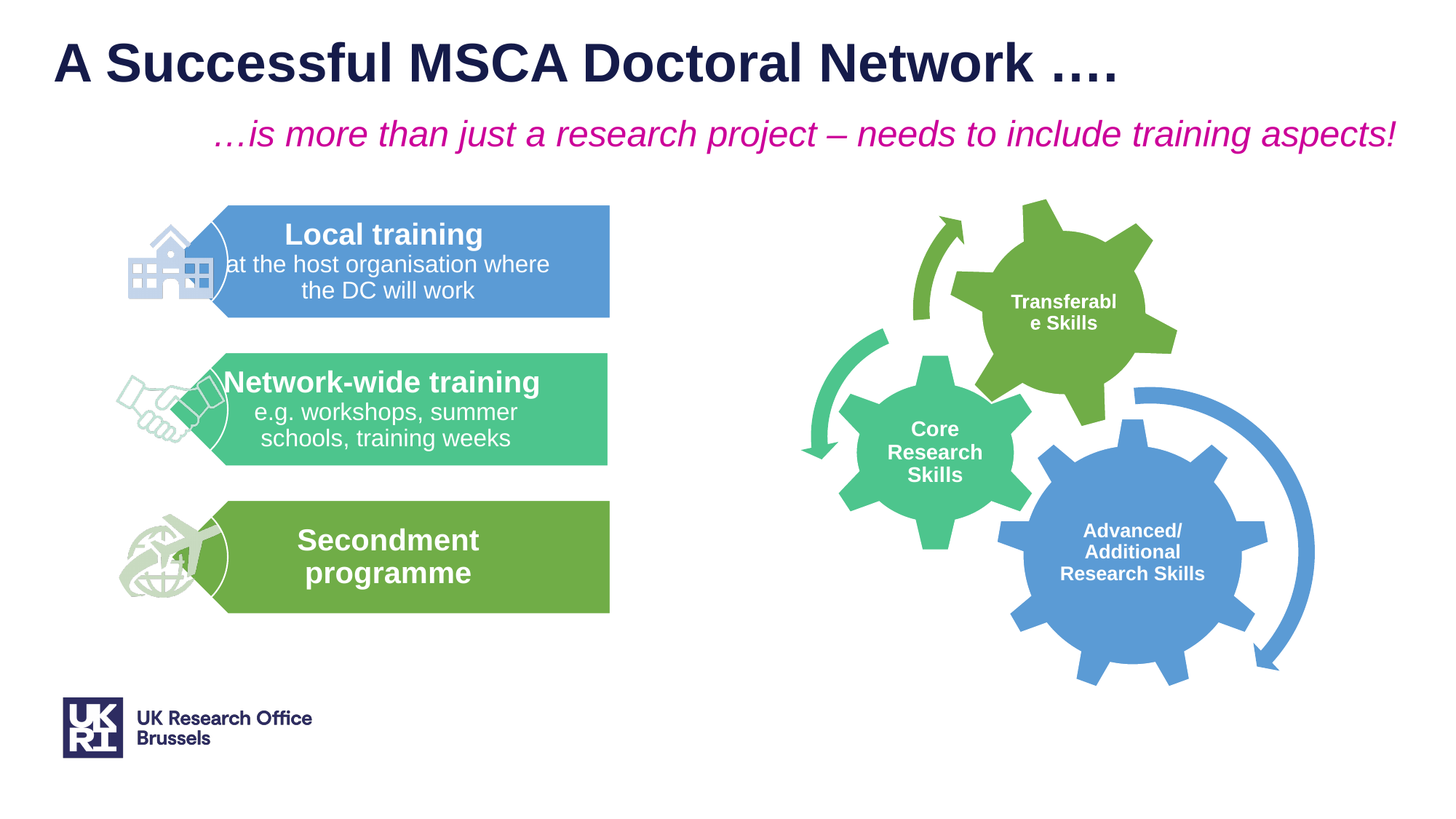

A Successful MSCA Doctoral Network ….
…is more than just a research project – needs to include training aspects!
Advanced/
Additional Research Skills
Core Research Skills
Transferable Skills
Local training
at the host organisation where the DC will work
Network-wide training
e.g. workshops, summer schools, training weeks
Secondment programme